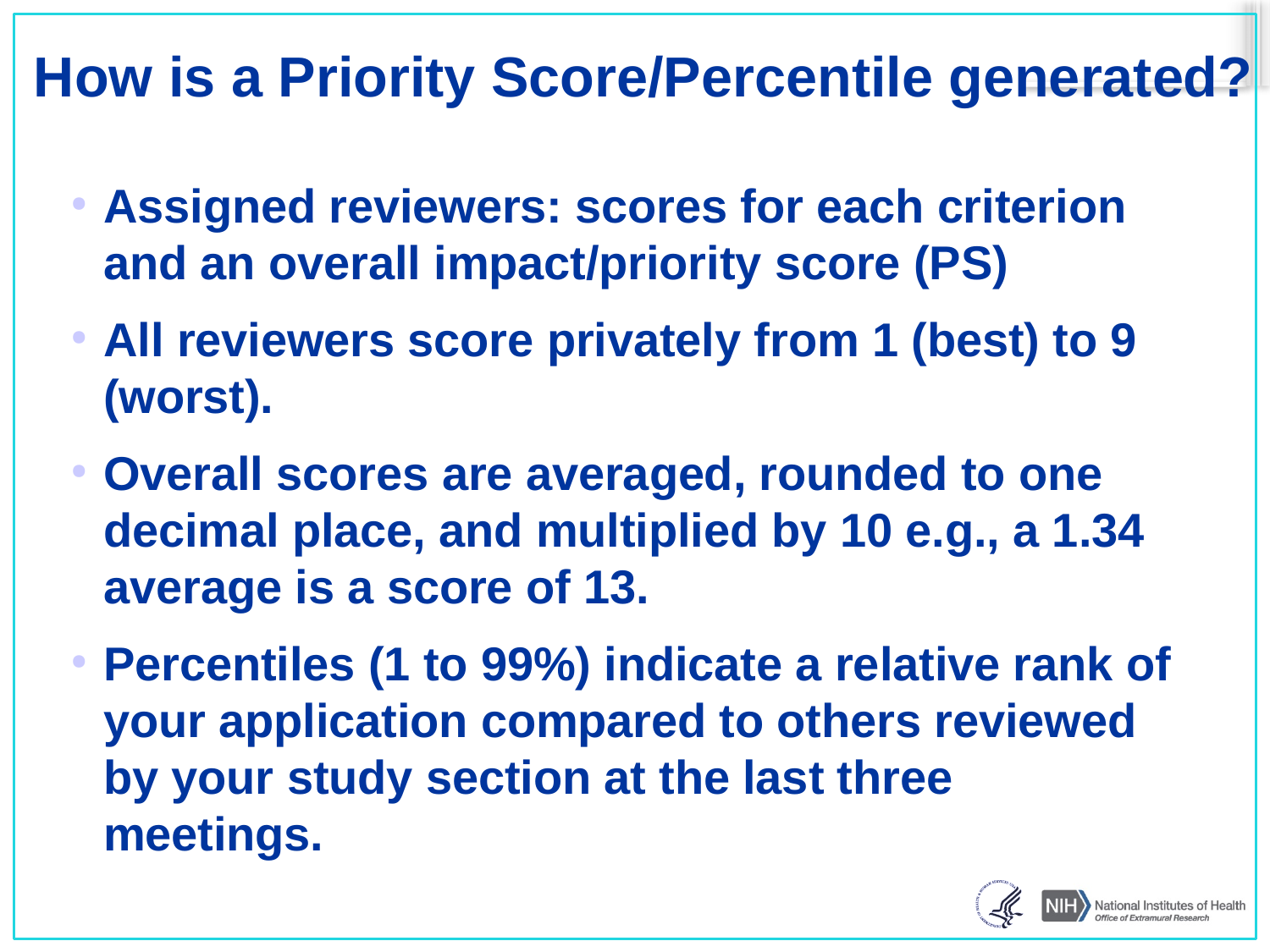

# How is a Priority Score/Percentile generated?
Assigned reviewers: scores for each criterion and an overall impact/priority score (PS)
All reviewers score privately from 1 (best) to 9 (worst).
Overall scores are averaged, rounded to one decimal place, and multiplied by 10 e.g., a 1.34 average is a score of 13.
Percentiles (1 to 99%) indicate a relative rank of your application compared to others reviewed by your study section at the last three meetings.